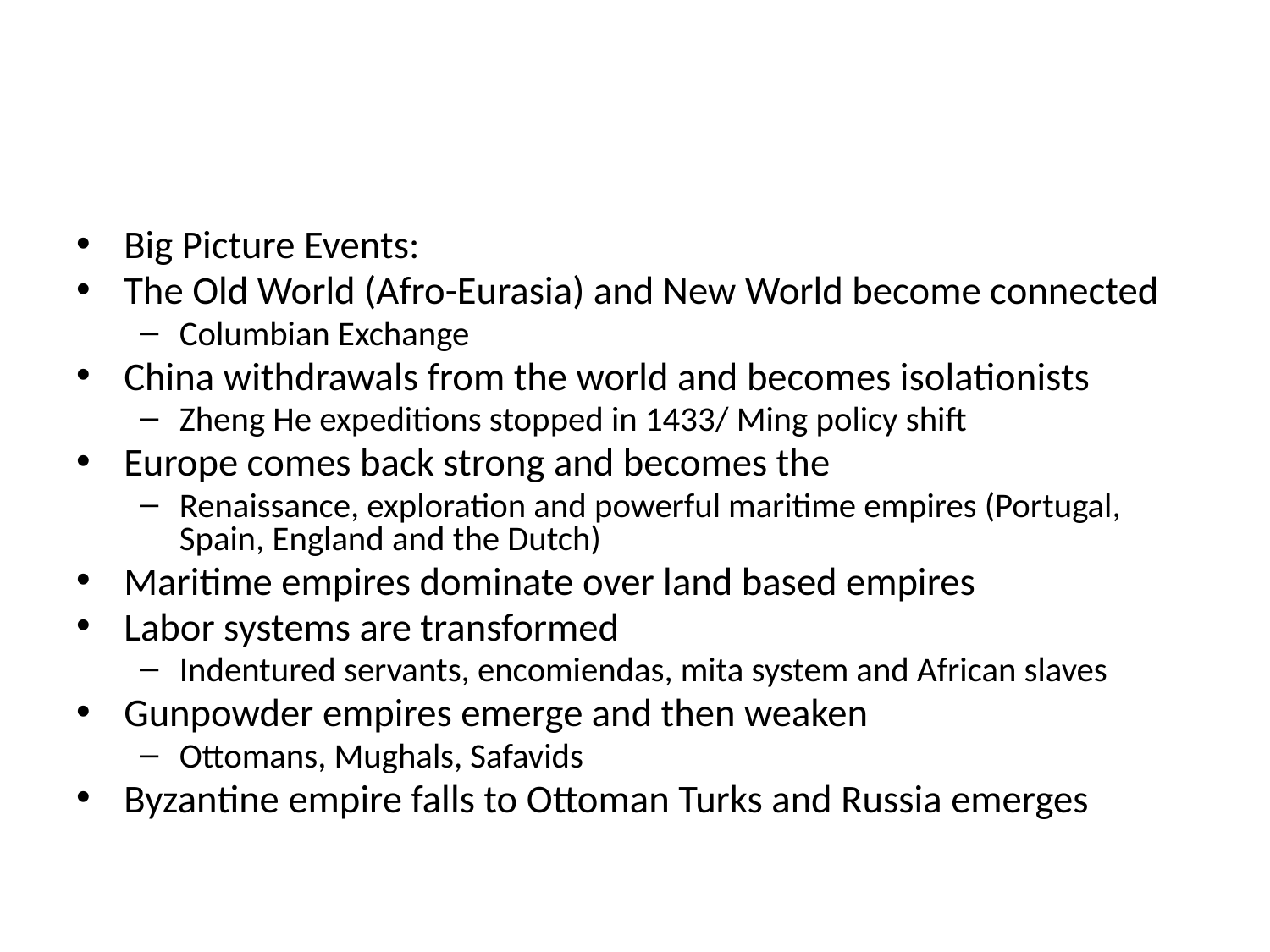

#
Big Picture Events:
The Old World (Afro-Eurasia) and New World become connected
Columbian Exchange
China withdrawals from the world and becomes isolationists
Zheng He expeditions stopped in 1433/ Ming policy shift
Europe comes back strong and becomes the
Renaissance, exploration and powerful maritime empires (Portugal, Spain, England and the Dutch)
Maritime empires dominate over land based empires
Labor systems are transformed
Indentured servants, encomiendas, mita system and African slaves
Gunpowder empires emerge and then weaken
Ottomans, Mughals, Safavids
Byzantine empire falls to Ottoman Turks and Russia emerges